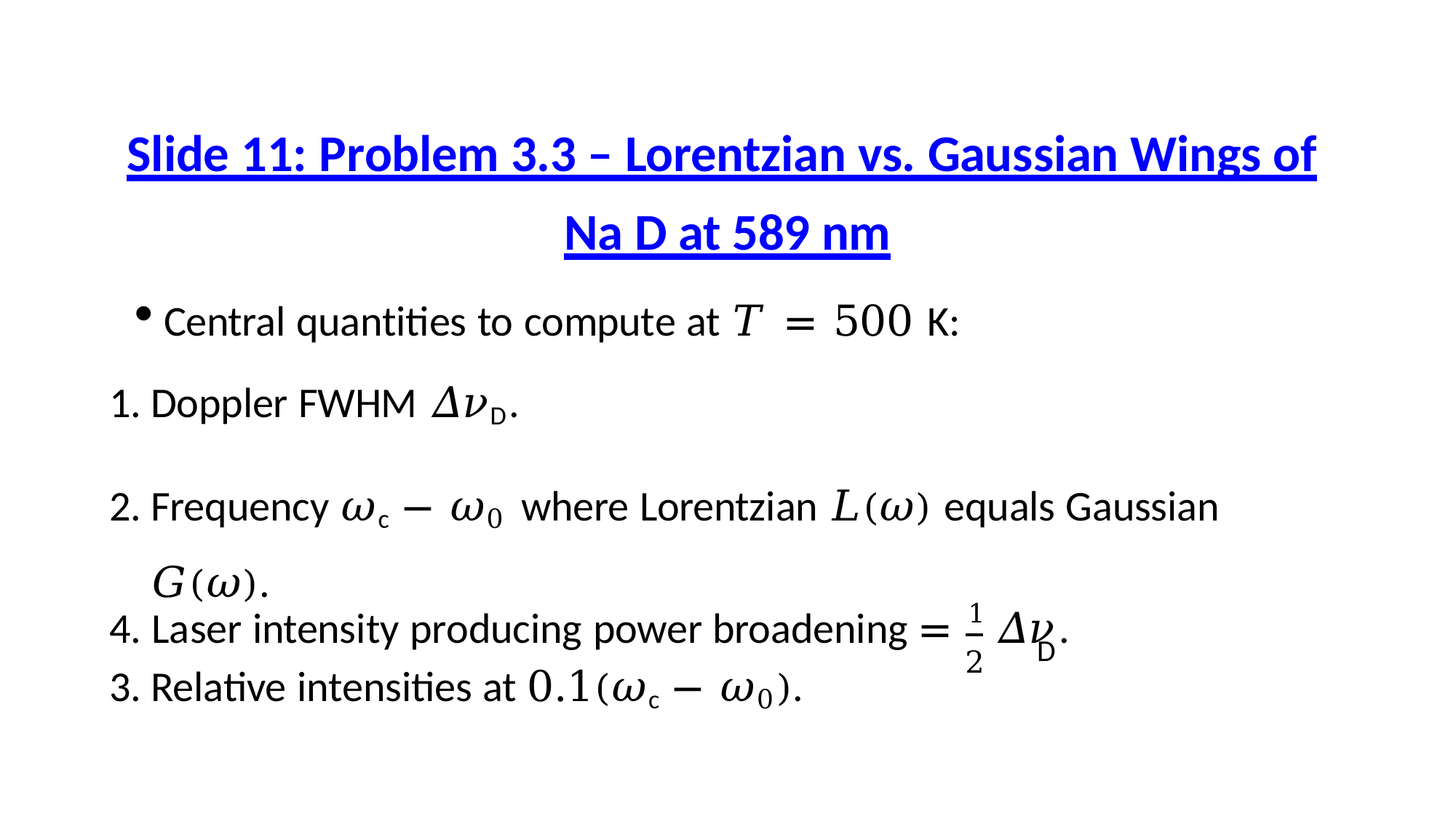

# Slide 11: Problem 3.3 – Lorentzian vs. Gaussian Wings of
Na D at 589 nm
Central quantities to compute at 𝑇 = 500 K:
Doppler FWHM 𝛥𝜈D.
Frequency 𝜔c  − 𝜔0  where Lorentzian 𝐿(𝜔) equals Gaussian 𝐺(𝜔).
Relative intensities at 0.1(𝜔c  − 𝜔0).
4. Laser intensity producing power broadening = 1 𝛥𝜈	.
D

2